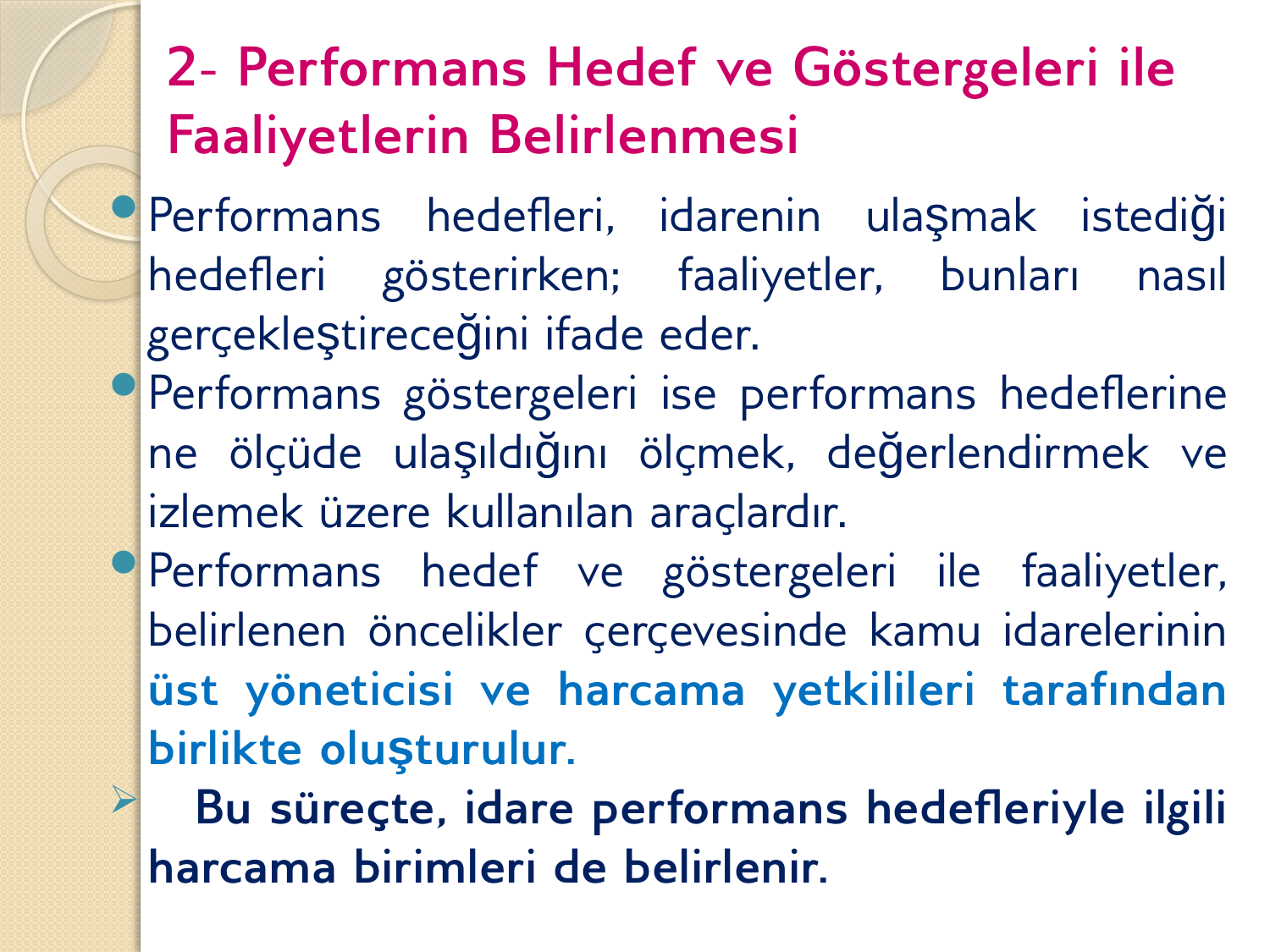

# 2- Performans Hedef ve Göstergeleri ile Faaliyetlerin Belirlenmesi
Performans hedefleri, idarenin ulaşmak istediği hedefleri gösterirken; faaliyetler, bunları nasıl gerçekleştireceğini ifade eder.
Performans göstergeleri ise performans hedeflerine ne ölçüde ulaşıldığını ölçmek, değerlendirmek ve izlemek üzere kullanılan araçlardır.
Performans hedef ve göstergeleri ile faaliyetler, belirlenen öncelikler çerçevesinde kamu idarelerinin üst yöneticisi ve harcama yetkilileri tarafından birlikte oluşturulur.
   Bu süreçte, idare performans hedefleriyle ilgili harcama birimleri de belirlenir.